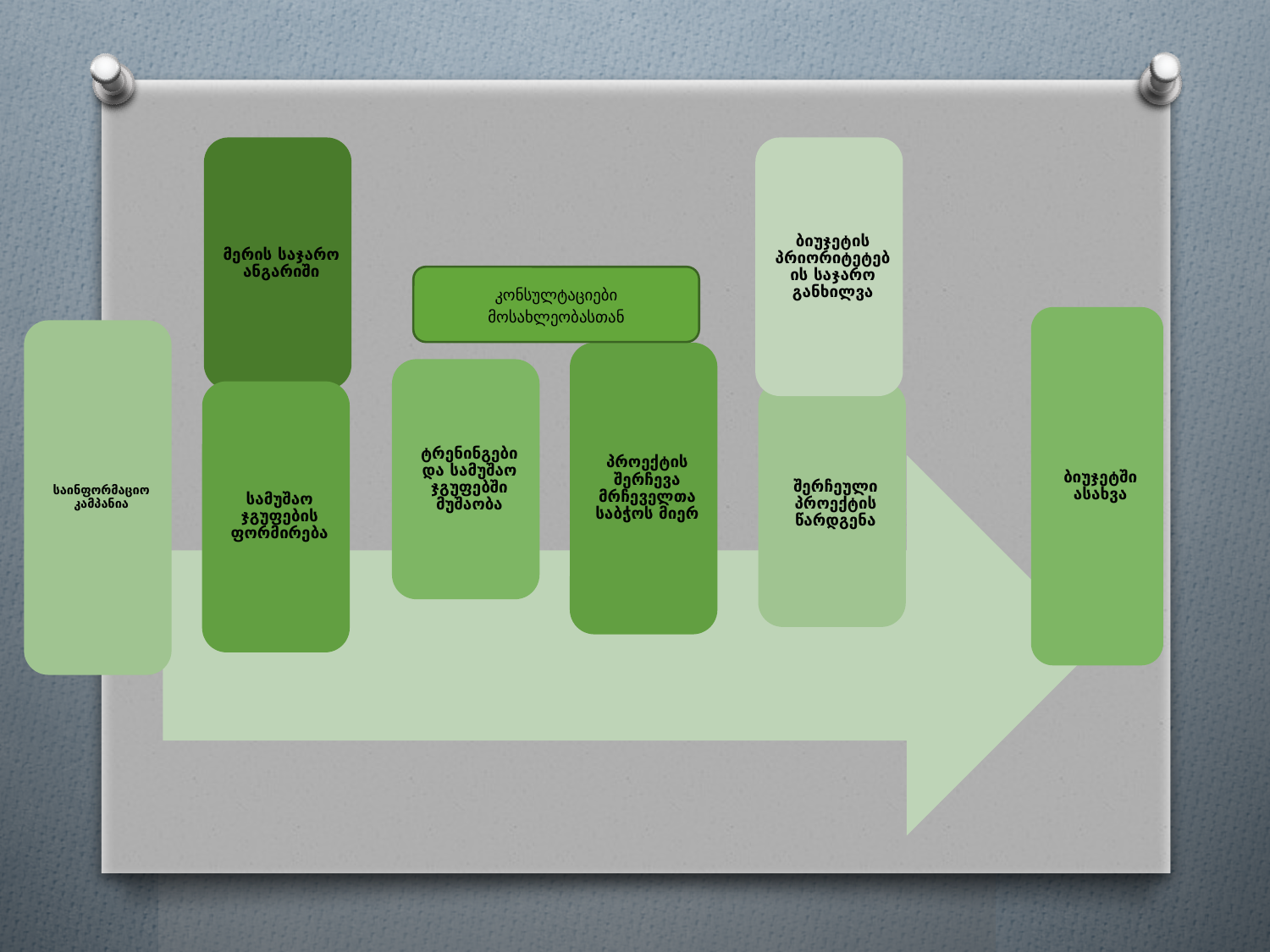

მერის საჯარო ანგარიში
სამუშაო ჯგუფების ფორმირება
ტრენინგები და სამუშაო ჯგუფებში მუშაობა
შერჩეული პროექტის წარდგენა
ბიუჯეტის პრიორიტეტების საჯარო განხილვა
საინფორმაციო კამპანია
ბიუჯეტში ასახვა
პროექტის შერჩევა მრჩეველთა საბჭოს მიერ
კონსულტაციები მოსახლეობასთან